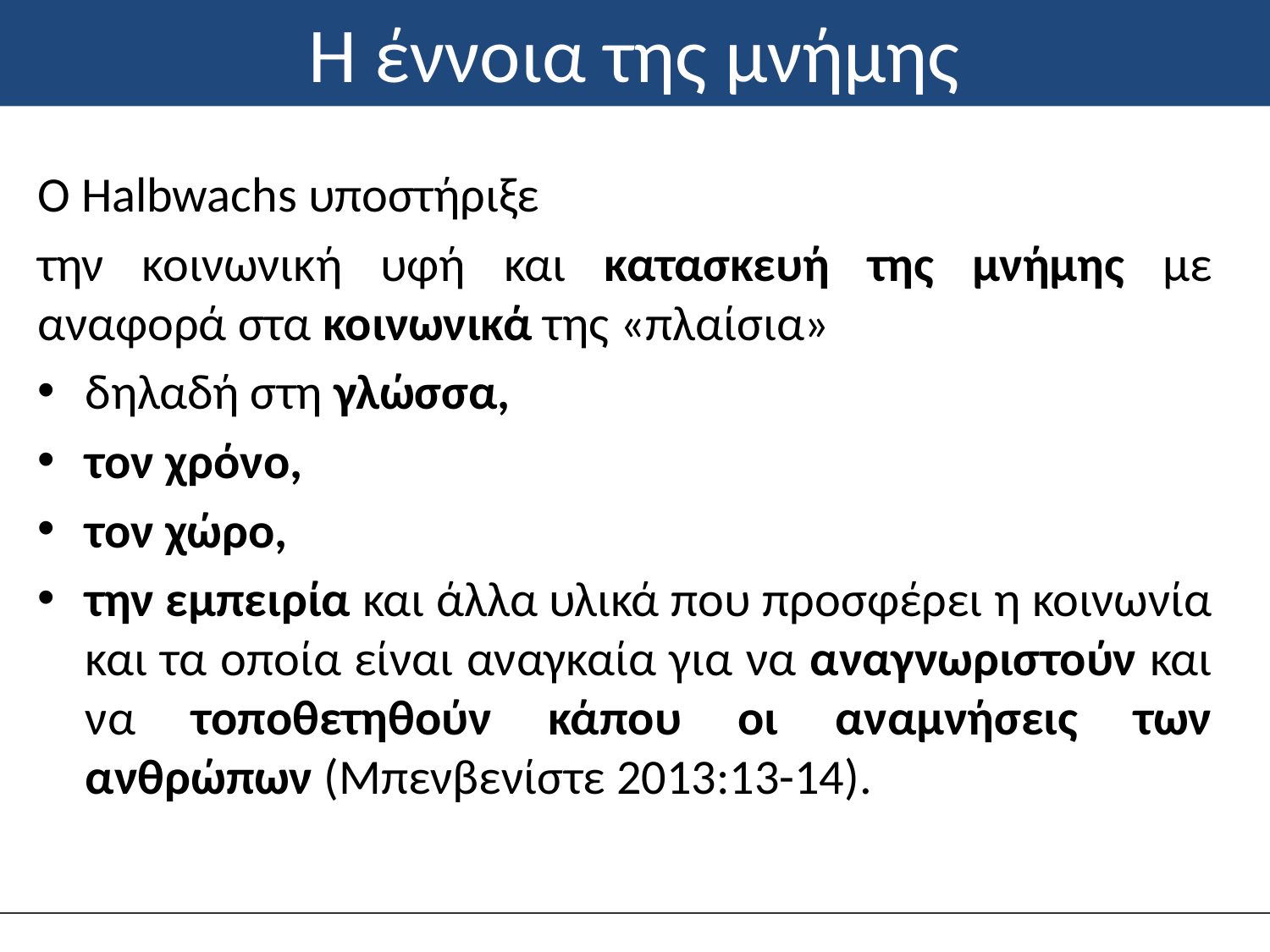

# Η έννοια της μνήμης
Ο Halbwachs υποστήριξε
την κοινωνική υφή και κατασκευή της μνήμης με αναφορά στα κοινωνικά της «πλαίσια»
δηλαδή στη γλώσσα,
τον χρόνο,
τον χώρο,
την εμπειρία και άλλα υλικά που προσφέρει η κοινωνία και τα οποία είναι αναγκαία για να αναγνωριστούν και να τοποθετηθούν κάπου οι αναμνήσεις των ανθρώπων (Μπενβενίστε 2013:13-14).